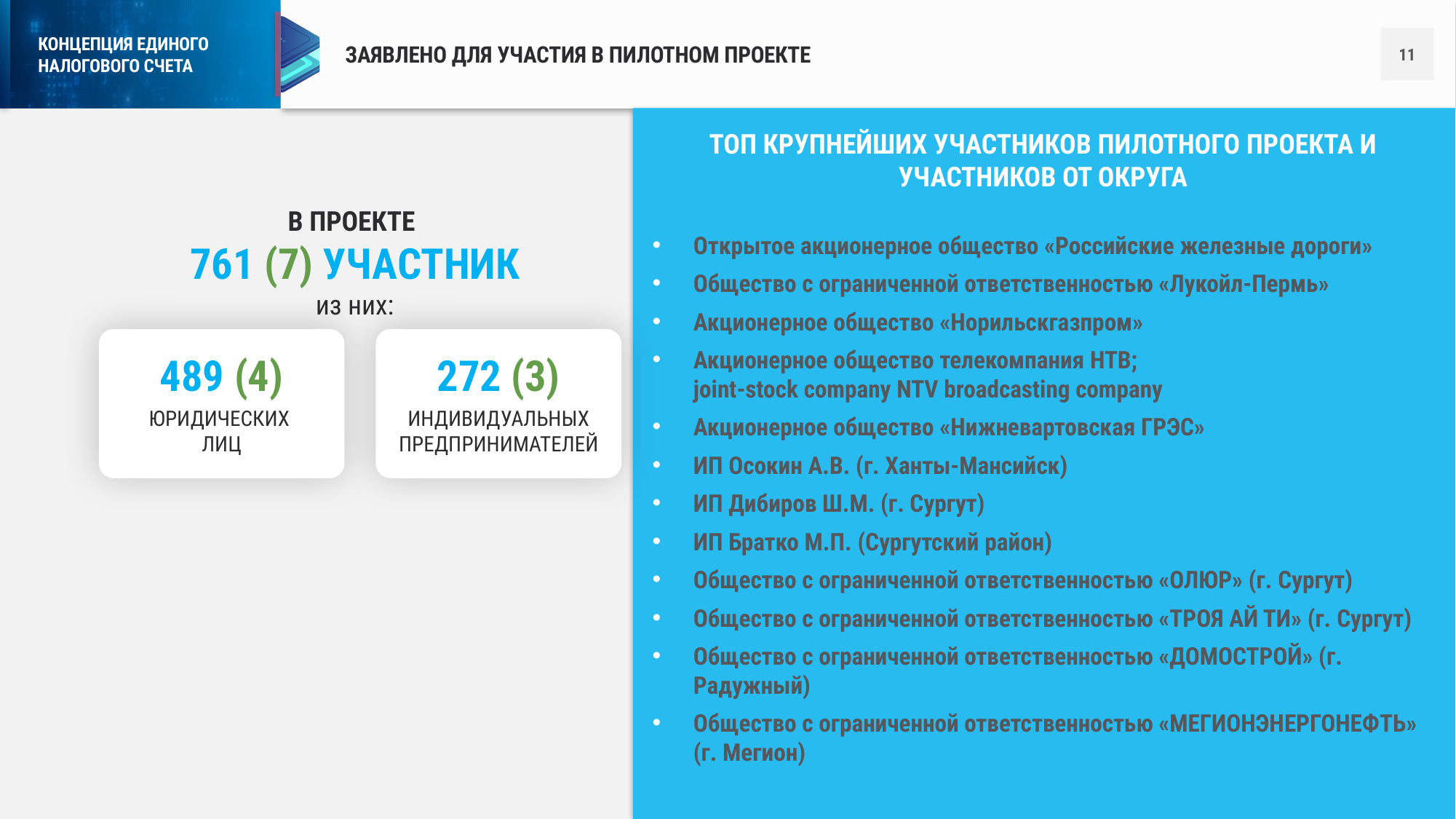

ЗАЯВЛЕНО ДЛЯ УЧАСТИЯ В ПИЛОТНОМ ПРОЕКТЕ

ТОП КРУПНЕЙШИХ УЧАСТНИКОВ ПИЛОТНОГО ПРОЕКТА И УЧАСТНИКОВ ОТ ОКРУГА
В ПРОЕКТЕ
761 (7) УЧАСТНИК
из них:
Открытое акционерное общество «Российские железные дороги»
Общество с ограниченной ответственностью «Лукойл-Пермь»
Акционерное общество «Норильскгазпром»
Акционерное общество телекомпания НТВ;
joint-stock company NTV broadcasting company
Акционерное общество «Нижневартовская ГРЭС»
ИП Осокин А.В. (г. Ханты-Мансийск)
ИП Дибиров Ш.М. (г. Сургут)
ИП Братко М.П. (Сургутский район)
Общество с ограниченной ответственностью «ОЛЮР» (г. Сургут)
Общество с ограниченной ответственностью «ТРОЯ АЙ ТИ» (г. Сургут)
Общество с ограниченной ответственностью «ДОМОСТРОЙ» (г. Радужный)
Общество с ограниченной ответственностью «МЕГИОНЭНЕРГОНЕФТЬ» (г. Мегион)

489 (4)
272 (3)
ЮРИДИЧЕСКИХ
ЛИЦ
ИНДИВИДУАЛЬНЫХ ПРЕДПРИНИМАТЕЛЕЙ